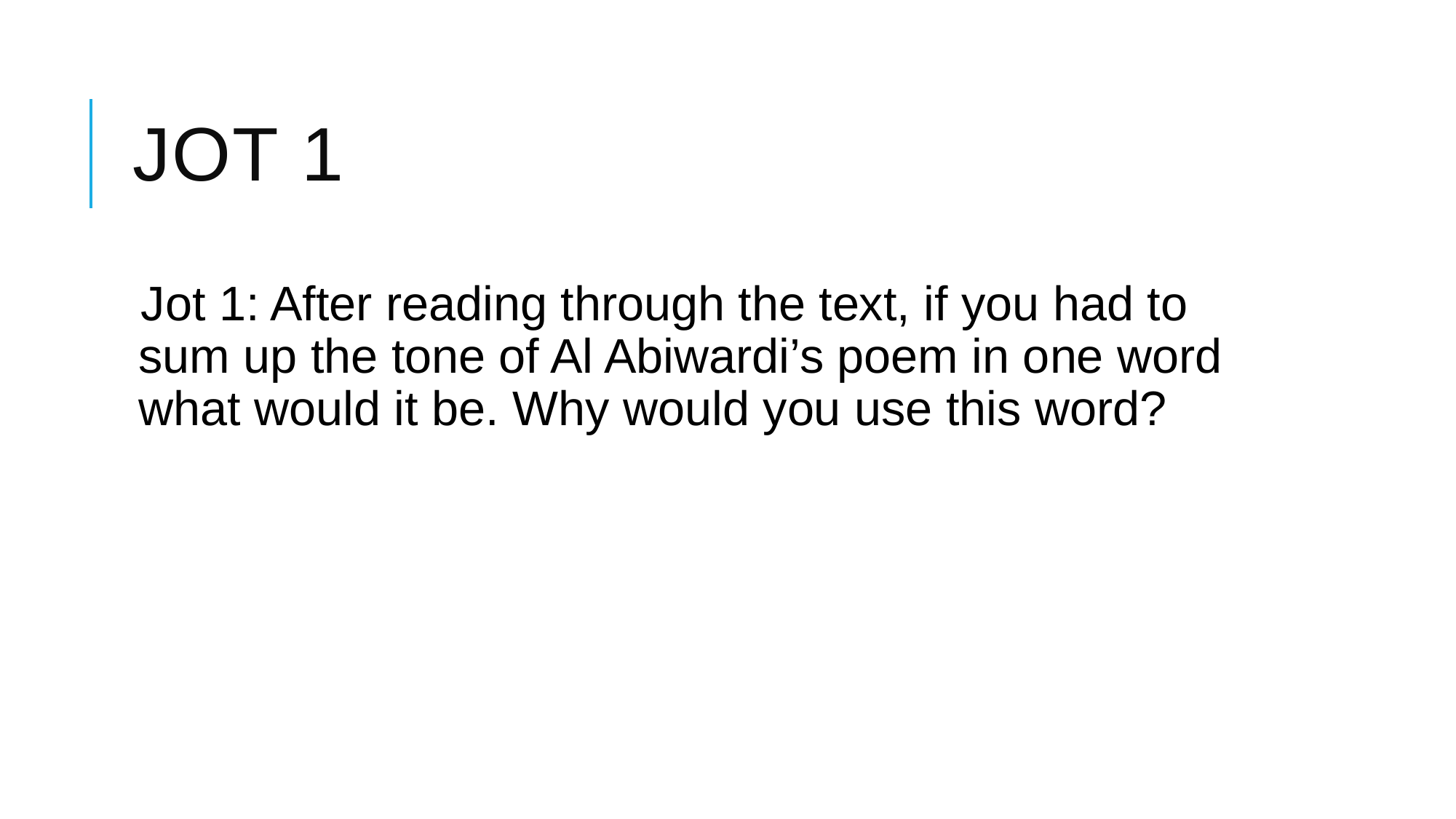

# Jot 1
Jot 1: After reading through the text, if you had to sum up the tone of Al Abiwardi’s poem in one word what would it be. Why would you use this word?